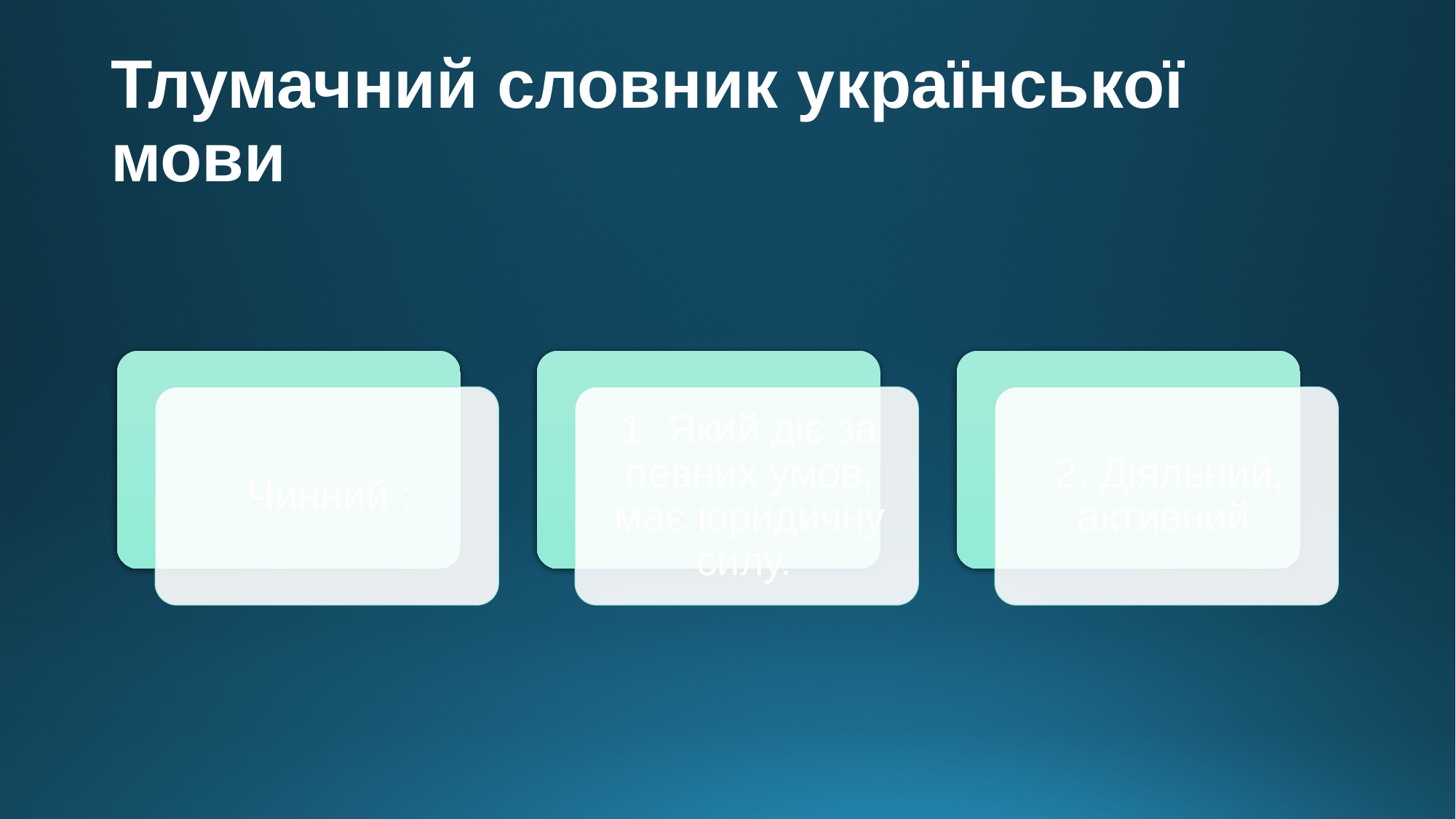

# Тлумачний словник української мови
Чинний :
1. Який діє за певних умов, має юридичну силу.
2. Діяльний, активний.